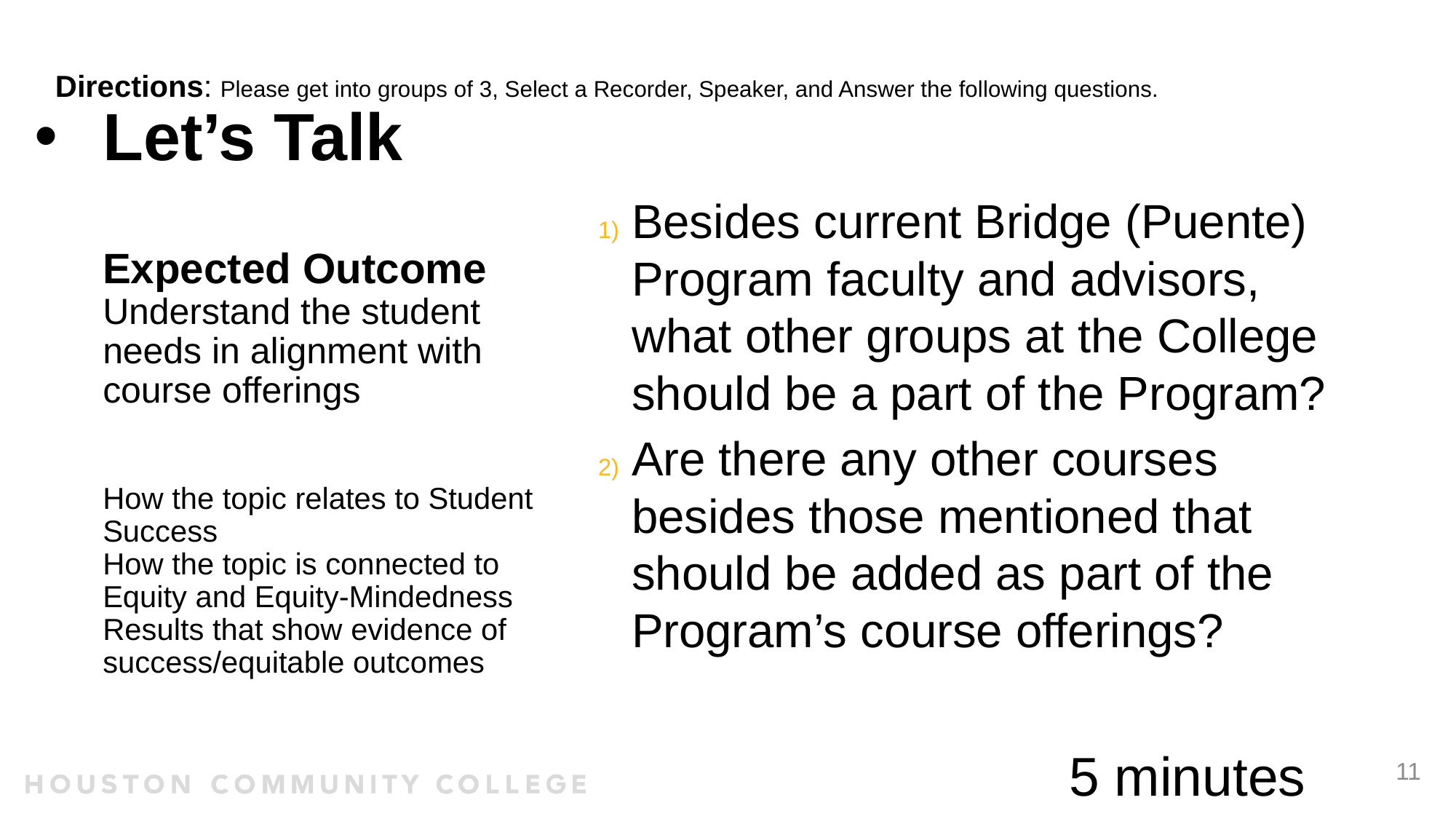

11
# Let’s Talk Expected Outcome Understand the student needs in alignment with course offerings How the topic relates to Student Success How the topic is connected to Equity and Equity-Mindedness Results that show evidence of success/equitable outcomes
Directions: Please get into groups of 3, Select a Recorder, Speaker, and Answer the following questions.

Besides current Bridge (Puente) Program faculty and advisors, what other groups at the College should be a part of the Program?
Are there any other courses besides those mentioned that should be added as part of the Program’s course offerings?
5 minutes